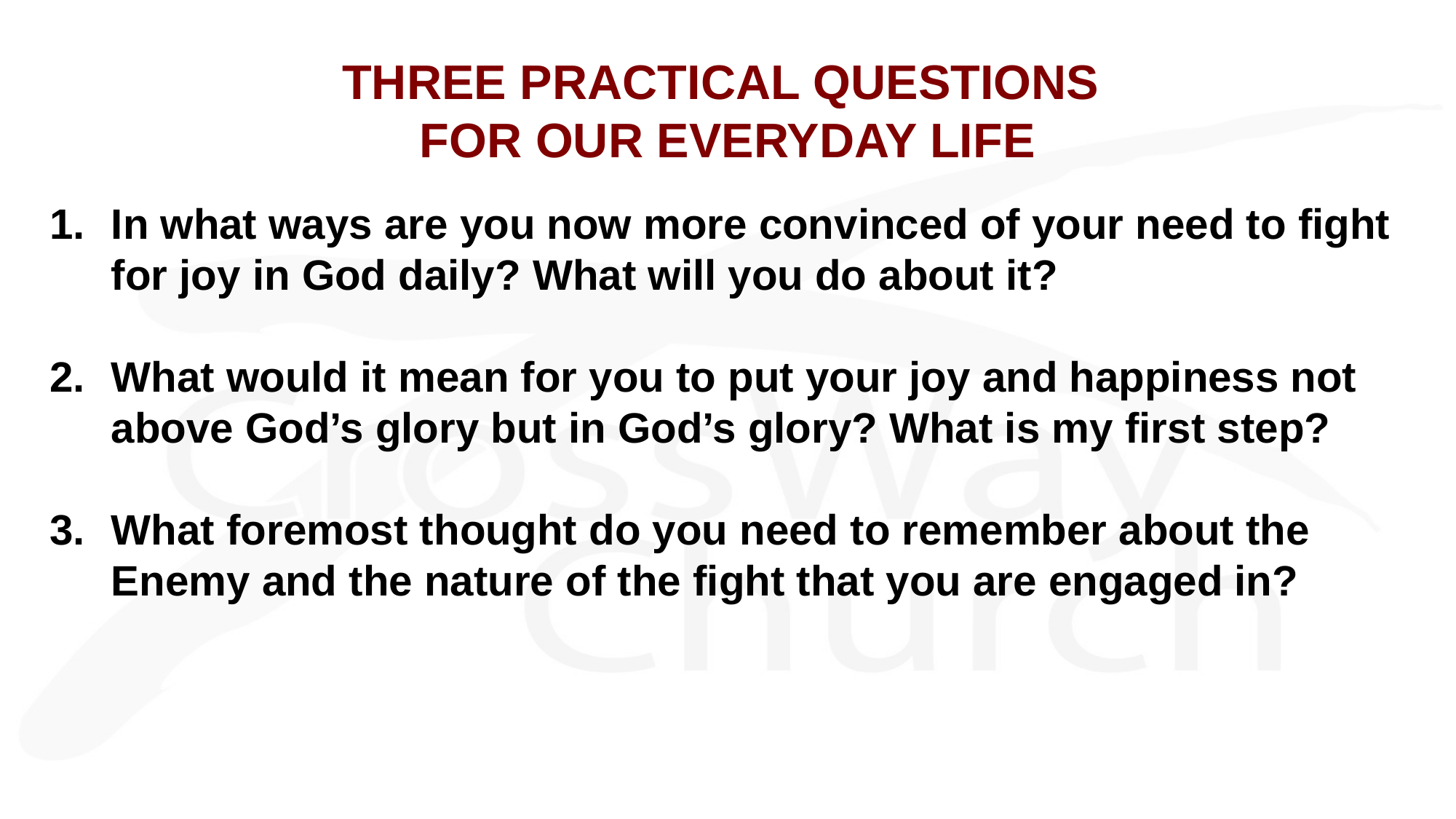

# THREE PRACTICAL QUESTIONS FOR OUR EVERYDAY LIFE
In what ways are you now more convinced of your need to fight for joy in God daily? What will you do about it?

What would it mean for you to put your joy and happiness not above God’s glory but in God’s glory? What is my first step?

What foremost thought do you need to remember about the Enemy and the nature of the fight that you are engaged in?